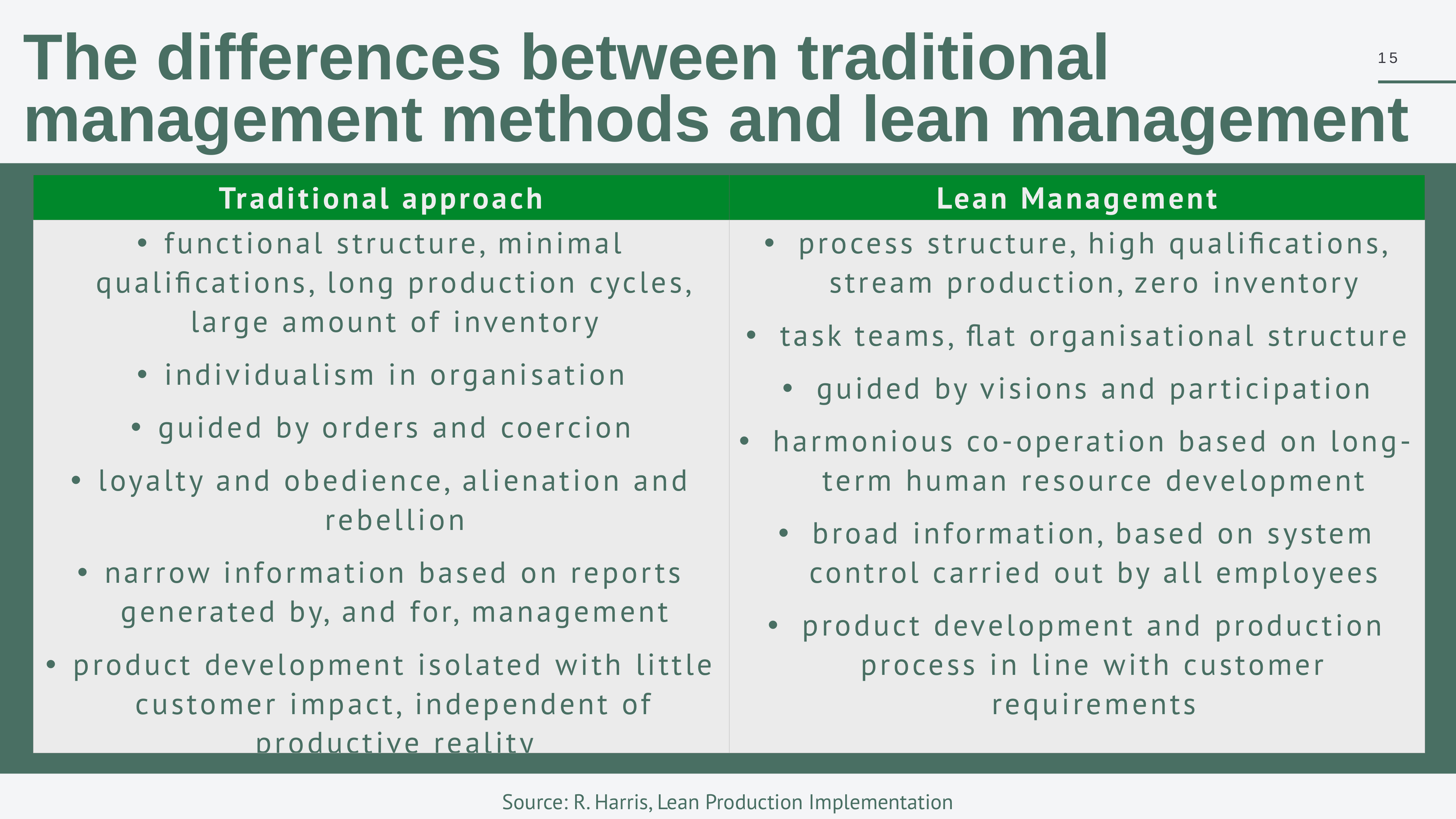

The differences between traditional management methods and lean management
15

| Traditional approach | Lean Management |
| --- | --- |
| functional structure, minimal qualifications, long production cycles, large amount of inventory individualism in organisation guided by orders and coercion loyalty and obedience, alienation and rebellion narrow information based on reports generated by, and for, management product development isolated with little customer impact, independent of productive reality | process structure, high qualifications, stream production, zero inventory task teams, flat organisational structure guided by visions and participation harmonious co-operation based on long-term human resource development broad information, based on system control carried out by all employees product development and production process in line with customer requirements |
Source: R. Harris, Lean Production Implementation